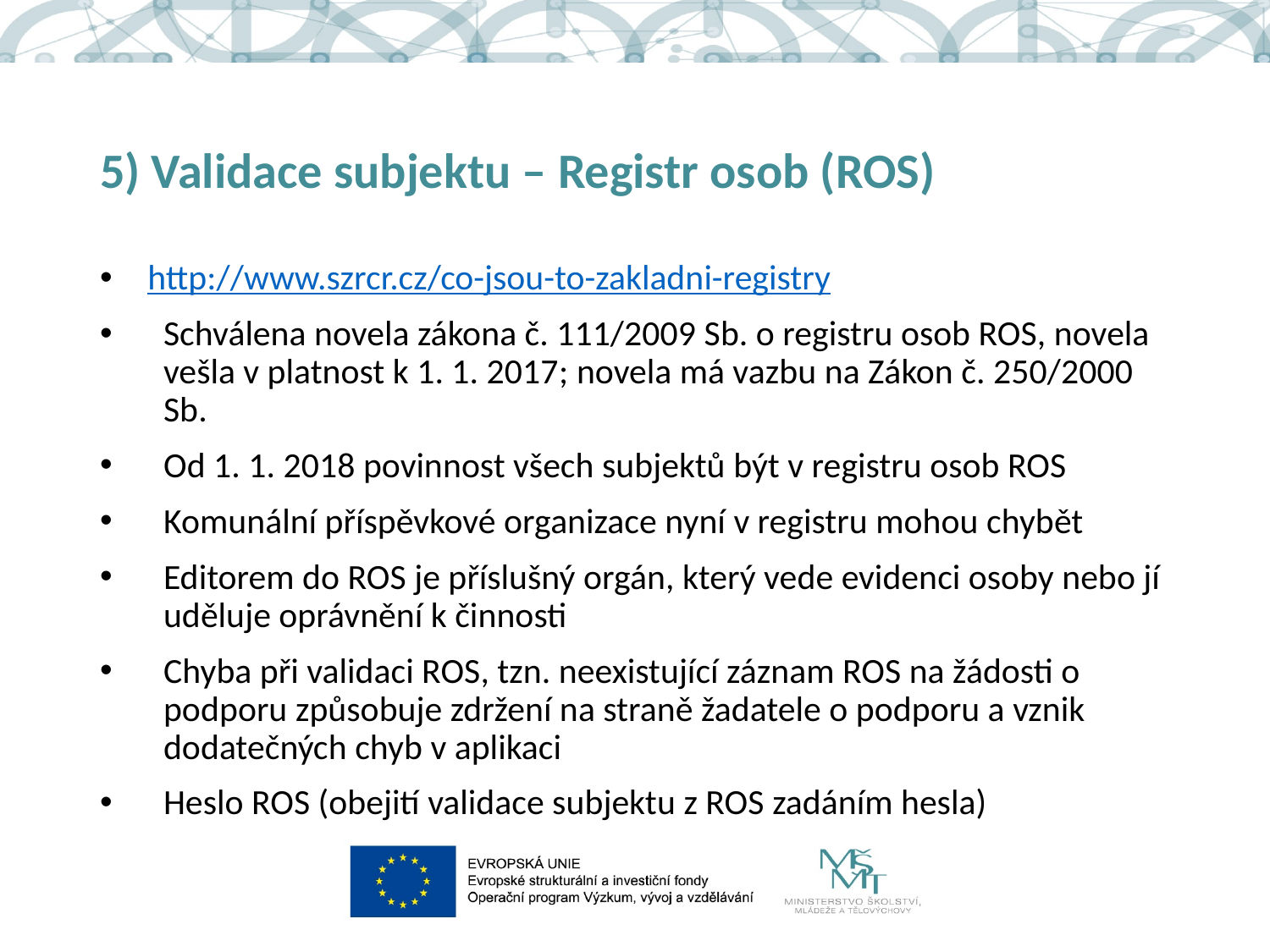

# 5) Validace subjektu – Registr osob (ROS)
http://www.szrcr.cz/co-jsou-to-zakladni-registry
Schválena novela zákona č. 111/2009 Sb. o registru osob ROS, novela vešla v platnost k 1. 1. 2017; novela má vazbu na Zákon č. 250/2000 Sb.
Od 1. 1. 2018 povinnost všech subjektů být v registru osob ROS
Komunální příspěvkové organizace nyní v registru mohou chybět
Editorem do ROS je příslušný orgán, který vede evidenci osoby nebo jí uděluje oprávnění k činnosti
Chyba při validaci ROS, tzn. neexistující záznam ROS na žádosti o podporu způsobuje zdržení na straně žadatele o podporu a vznik dodatečných chyb v aplikaci
Heslo ROS (obejití validace subjektu z ROS zadáním hesla)